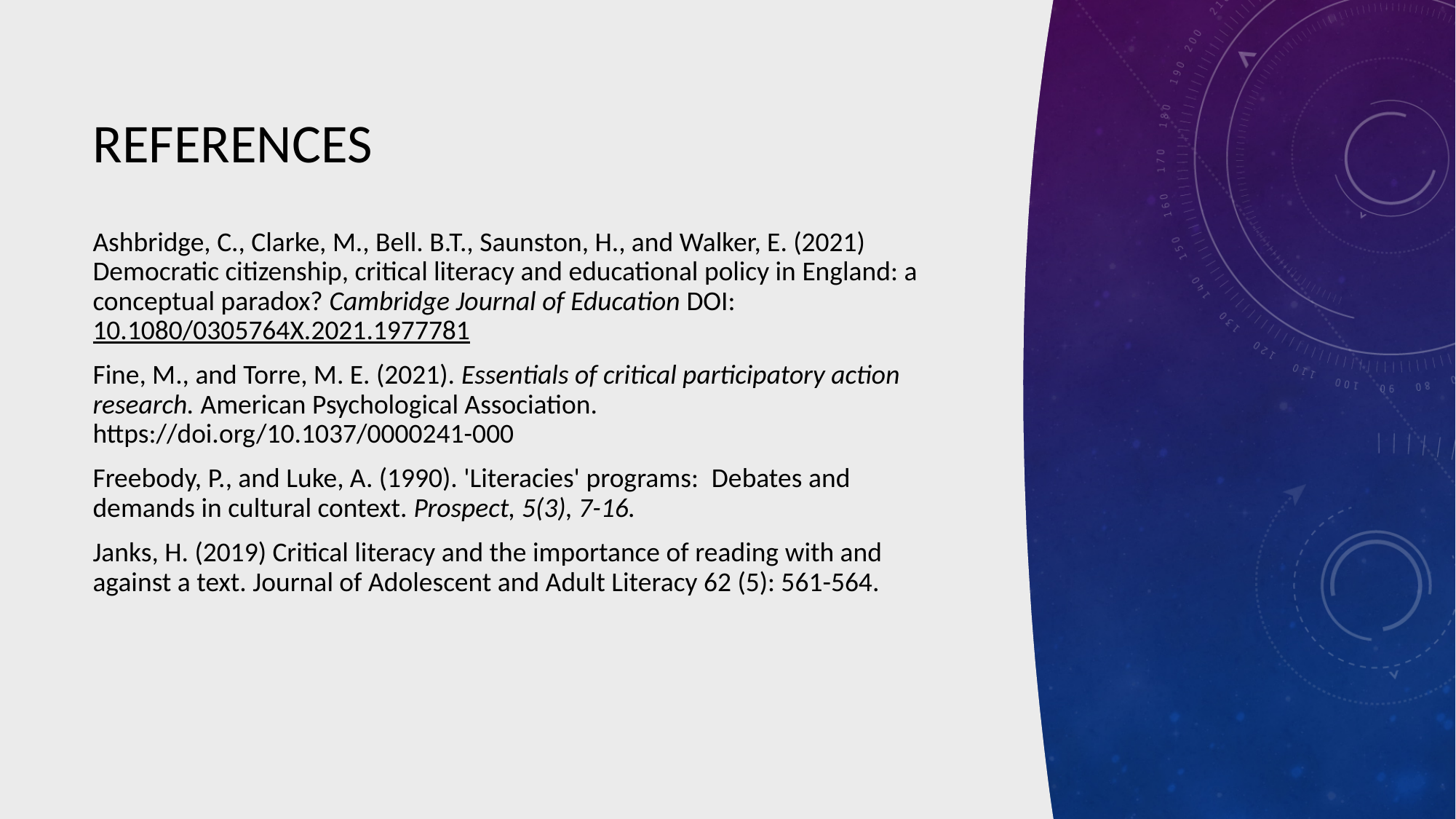

# References
Ashbridge, C., Clarke, M., Bell. B.T., Saunston, H., and Walker, E. (2021) Democratic citizenship, critical literacy and educational policy in England: a conceptual paradox? Cambridge Journal of Education DOI: 10.1080/0305764X.2021.1977781
Fine, M., and Torre, M. E. (2021). Essentials of critical participatory action research. American Psychological Association. https://doi.org/10.1037/0000241-000
Freebody, P., and Luke, A. (1990). 'Literacies' programs:  Debates and demands in cultural context. Prospect, 5(3), 7-16.
Janks, H. (2019) Critical literacy and the importance of reading with and against a text. Journal of Adolescent and Adult Literacy 62 (5): 561-564.